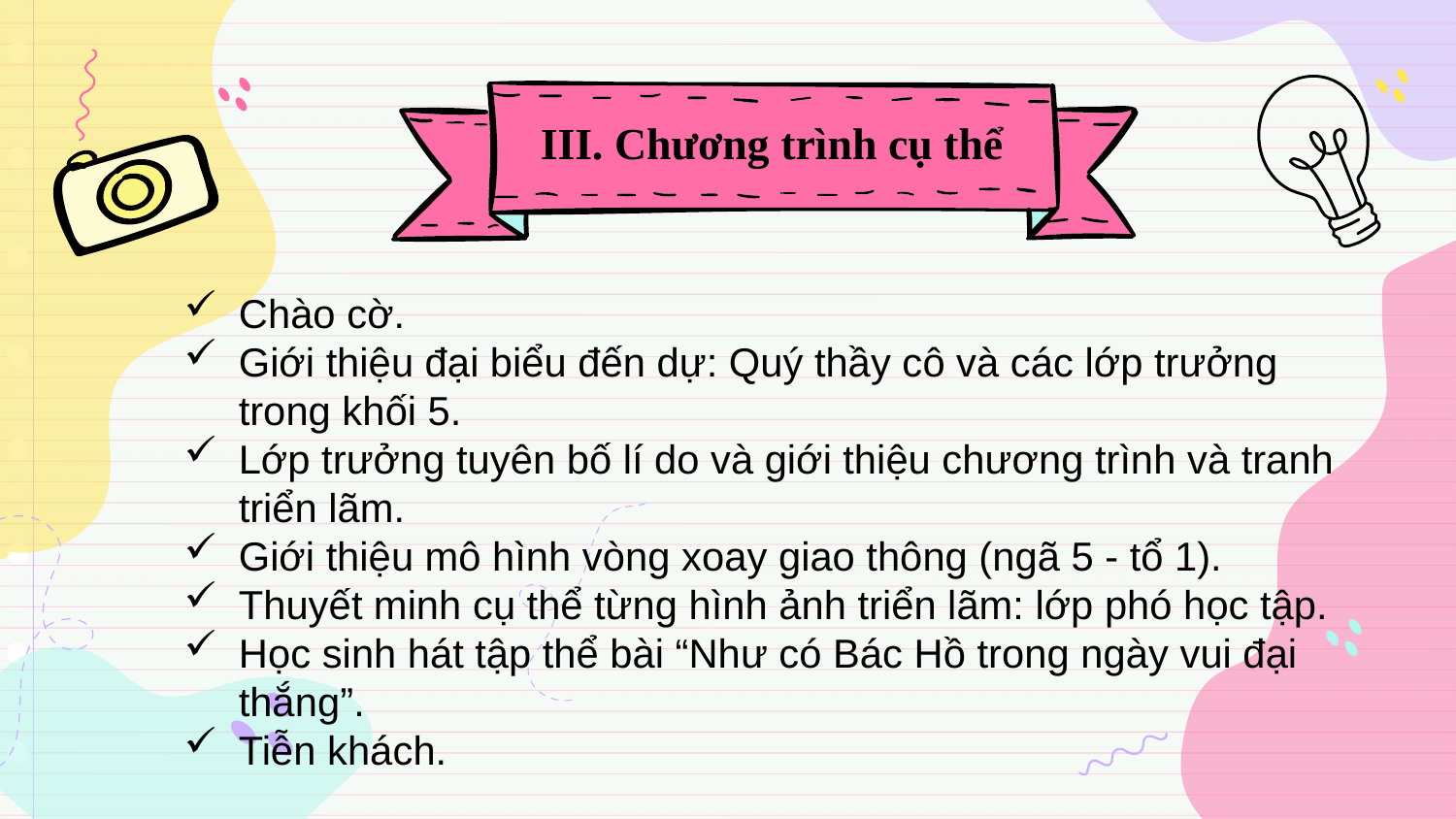

# III. Chương trình cụ thể

Chào cờ.
Giới thiệu đại biểu đến dự: Quý thầy cô và các lớp trưởng trong khối 5.
Lớp trưởng tuyên bố lí do và giới thiệu chương trình và tranh triển lãm.
Giới thiệu mô hình vòng xoay giao thông (ngã 5 - tổ 1).
Thuyết minh cụ thể từng hình ảnh triển lãm: lớp phó học tập.
Học sinh hát tập thể bài “Như có Bác Hồ trong ngày vui đại thắng”.
Tiễn khách.